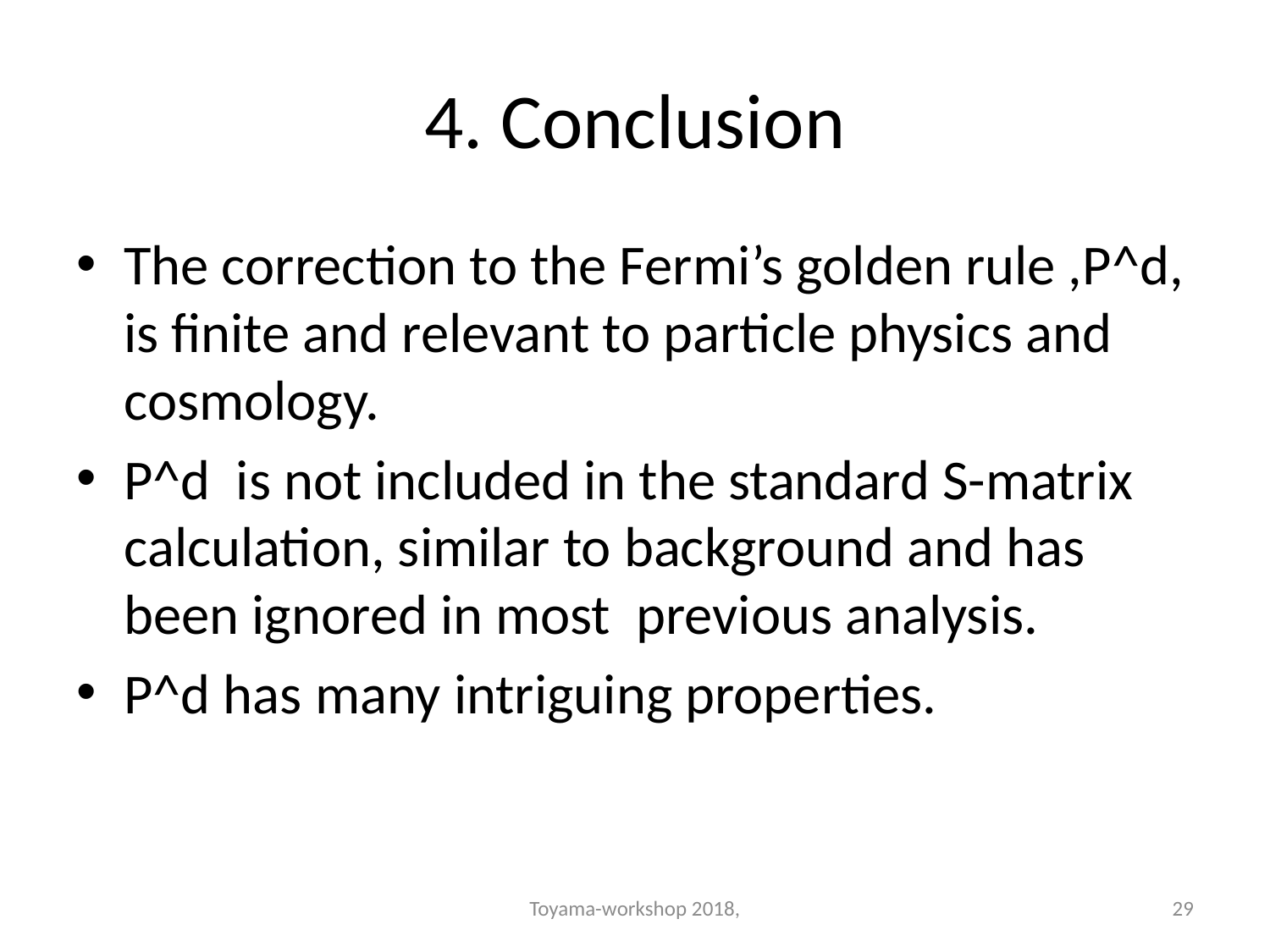

# 4. Conclusion
The correction to the Fermi’s golden rule ,P^d, is finite and relevant to particle physics and cosmology.
P^d  is not included in the standard S-matrix calculation, similar to background and has been ignored in most  previous analysis.
P^d has many intriguing properties.
Toyama-workshop 2018,
29